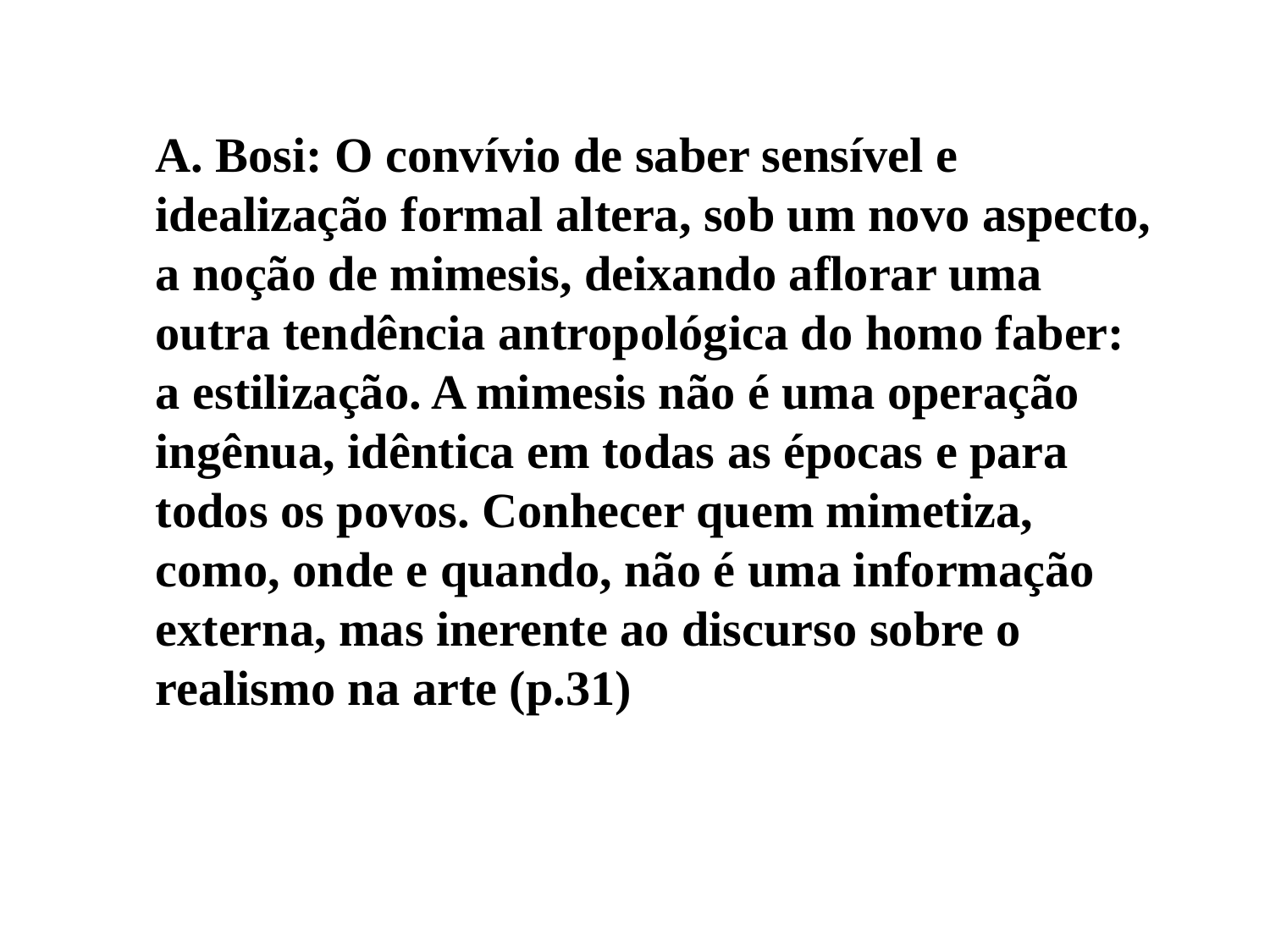

#
	A. Bosi: O convívio de saber sensível e idealização formal altera, sob um novo aspecto, a noção de mimesis, deixando aflorar uma outra tendência antropológica do homo faber: a estilização. A mimesis não é uma operação ingênua, idêntica em todas as épocas e para todos os povos. Conhecer quem mimetiza, como, onde e quando, não é uma informação externa, mas inerente ao discurso sobre o realismo na arte (p.31)